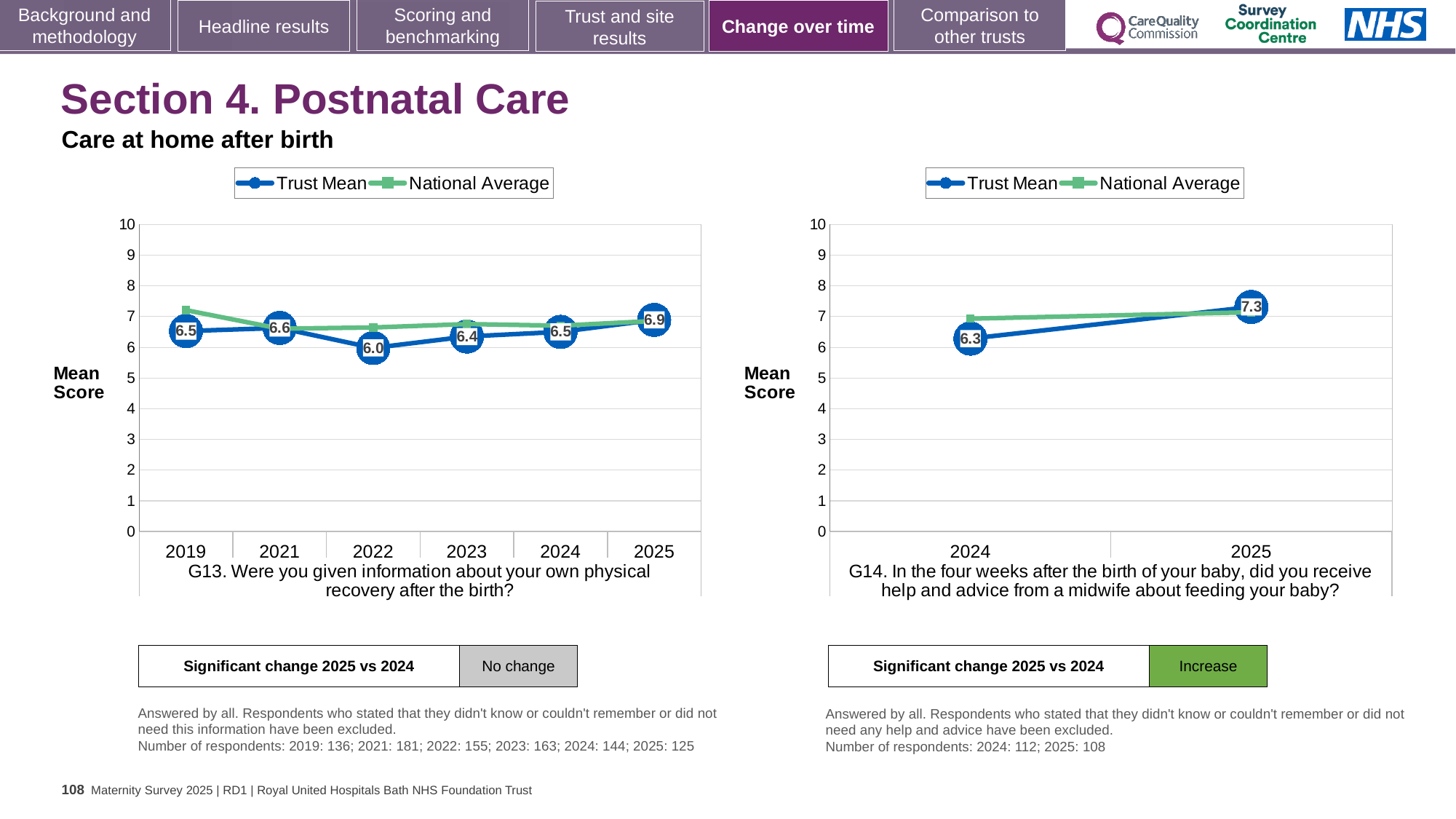

# Section 4. Postnatal Care
Care at home after birth

### Chart

| Category | Trust Mean | National Average |
|---|---|---|
| 2019 | 6.528033608765605 | 7.209404836482267 |
| 2021 | 6.629176806364459 | 6.60573509744572 |
| 2022 | 5.97845817663067 | 6.644355766554601 |
| 2023 | 6.351110379855475 | 6.755820428206989 |
| 2024 | 6.501937448838834 | 6.704159393789469 |
| 2025 | 6.890765189579137 | 6.858284167122888 |

### Chart

| Category | Trust Mean | National Average |
|---|---|---|
| 2024 | 6.282432922955423 | 6.931823654840223 |
| 2025 | 7.314044655112857 | 7.139863731143797 |
| Significant change 2025 vs 2024 | No change |
| --- | --- |
| Significant change 2025 vs 2024 | Increase |
| --- | --- |
Answered by all. Respondents who stated that they didn't know or couldn't remember or did not need this information have been excluded.
Number of respondents: 2019: 136; 2021: 181; 2022: 155; 2023: 163; 2024: 144; 2025: 125
Answered by all. Respondents who stated that they didn't know or couldn't remember or did not need any help and advice have been excluded.
Number of respondents: 2024: 112; 2025: 108
108